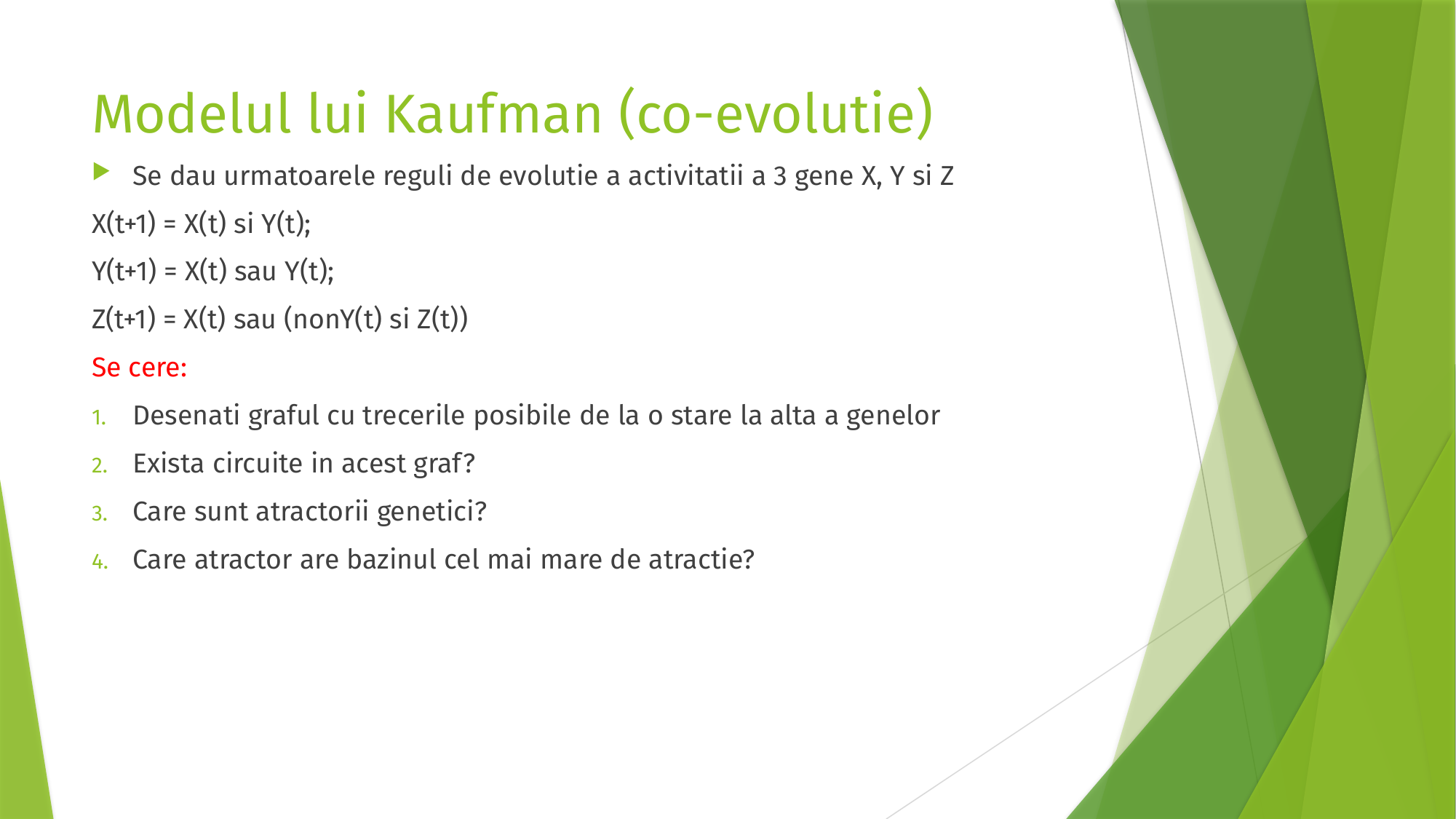

# Modelul lui Kaufman (co-evolutie)
Se dau urmatoarele reguli de evolutie a activitatii a 3 gene X, Y si Z
X(t+1) = X(t) si Y(t);
Y(t+1) = X(t) sau Y(t);
Z(t+1) = X(t) sau (nonY(t) si Z(t))
Se cere:
Desenati graful cu trecerile posibile de la o stare la alta a genelor
Exista circuite in acest graf?
Care sunt atractorii genetici?
Care atractor are bazinul cel mai mare de atractie?